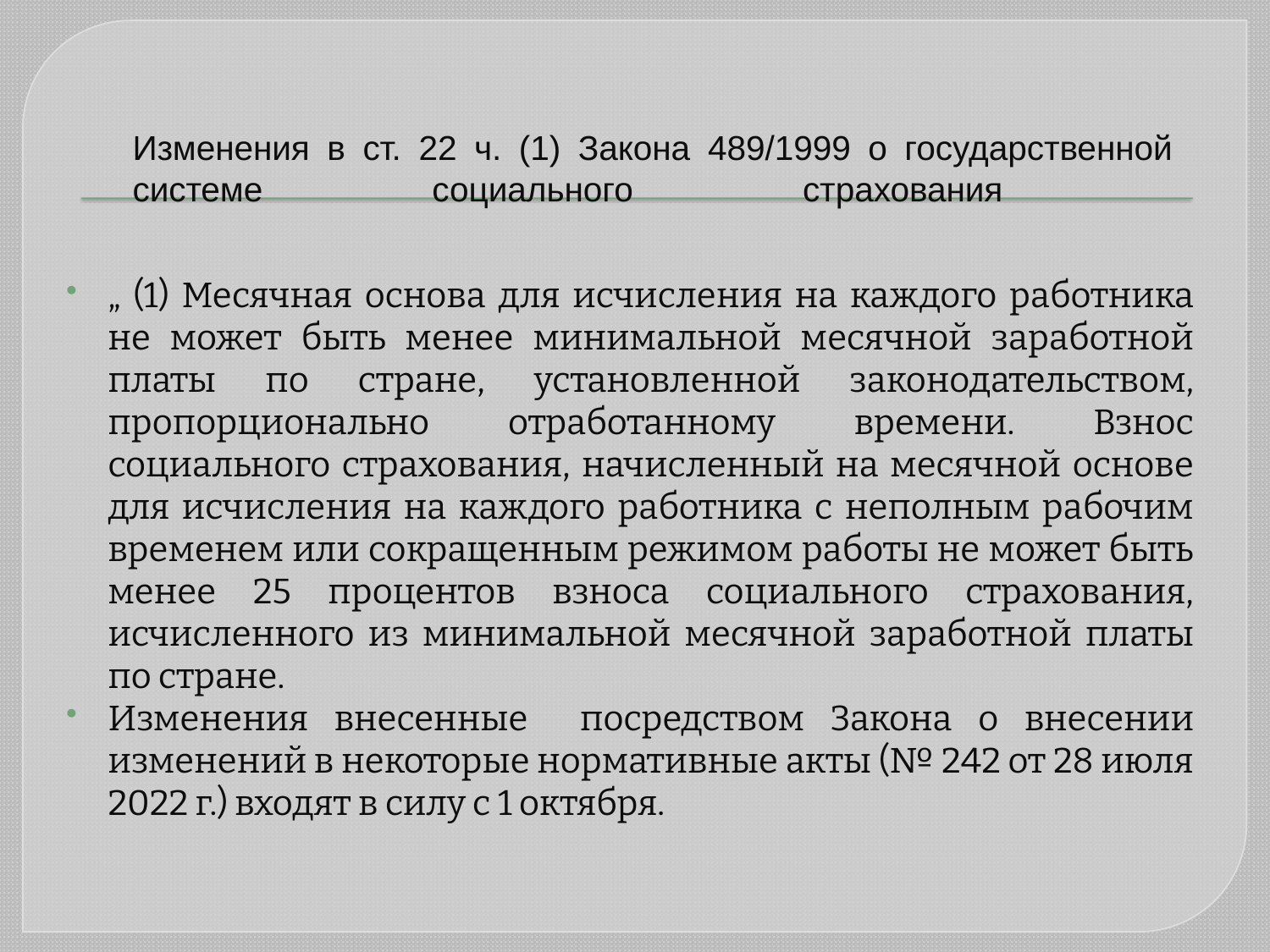

# Изменения в ст. 22 ч. (1) Закона 489/1999 о государственной системе социального страхования
„ ​(1) Месячная основа для исчисления на каждого работника не может быть менее минимальной месячной заработной платы по стране, установленной законодательством, пропорционально отработанному времени. Взнос социального страхования, начисленный на месячной основе для исчисления на каждого работника с неполным рабочим временем или сокращенным режимом работы не может быть менее 25 процентов взноса социального страхования, исчисленного из минимальной месячной заработной платы по стране.
Изменения внесенные  посредством Закона о внесении изменений в некоторые нормативные акты (№ 242 от 28 июля 2022 г.) входят в силу с 1 октября.